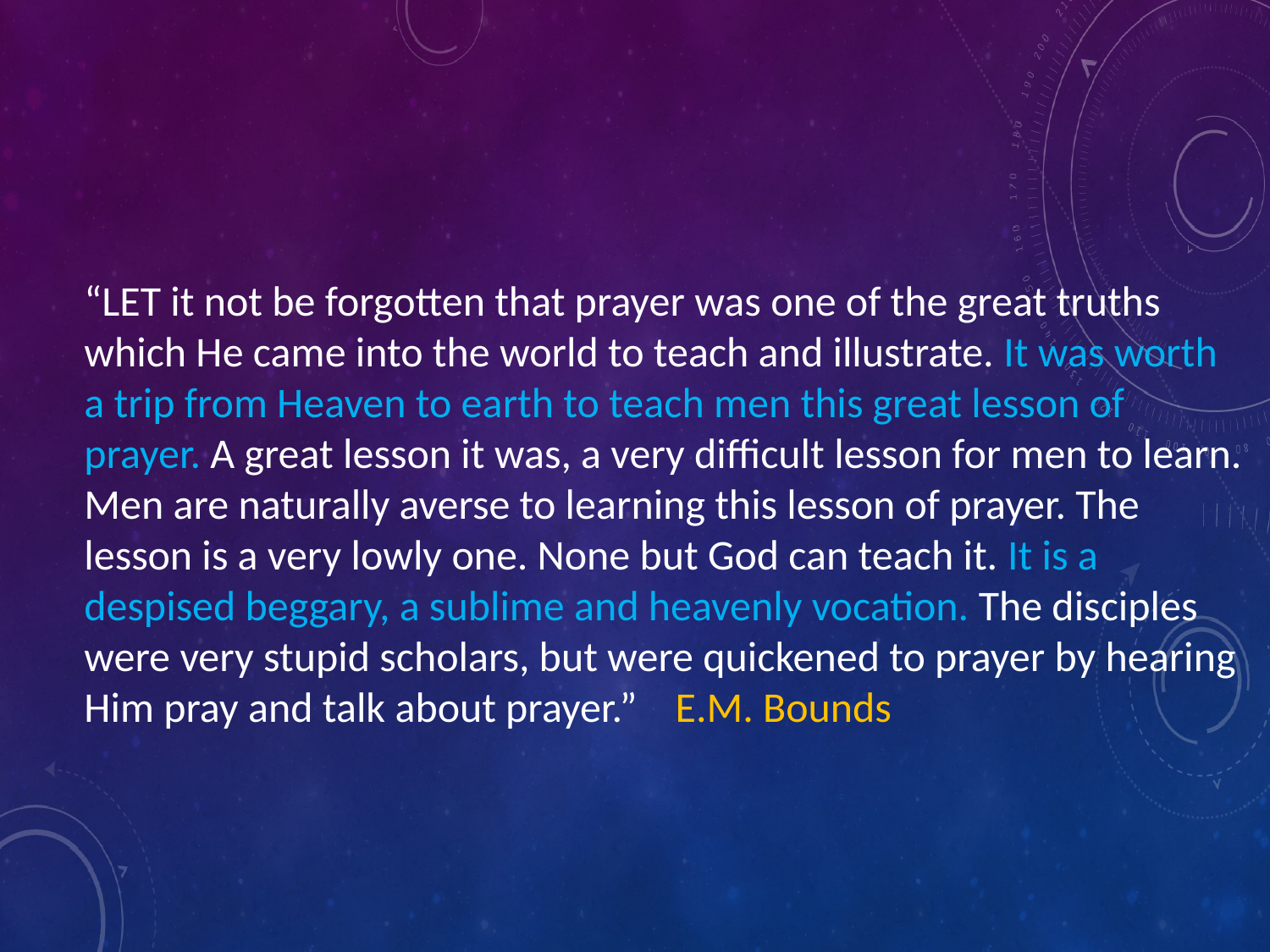

#
“LET it not be forgotten that prayer was one of the great truths which He came into the world to teach and illustrate. It was worth a trip from Heaven to earth to teach men this great lesson of prayer. A great lesson it was, a very difficult lesson for men to learn. Men are naturally averse to learning this lesson of prayer. The lesson is a very lowly one. None but God can teach it. It is a despised beggary, a sublime and heavenly vocation. The disciples were very stupid scholars, but were quickened to prayer by hearing Him pray and talk about prayer.”    E.M. Bounds